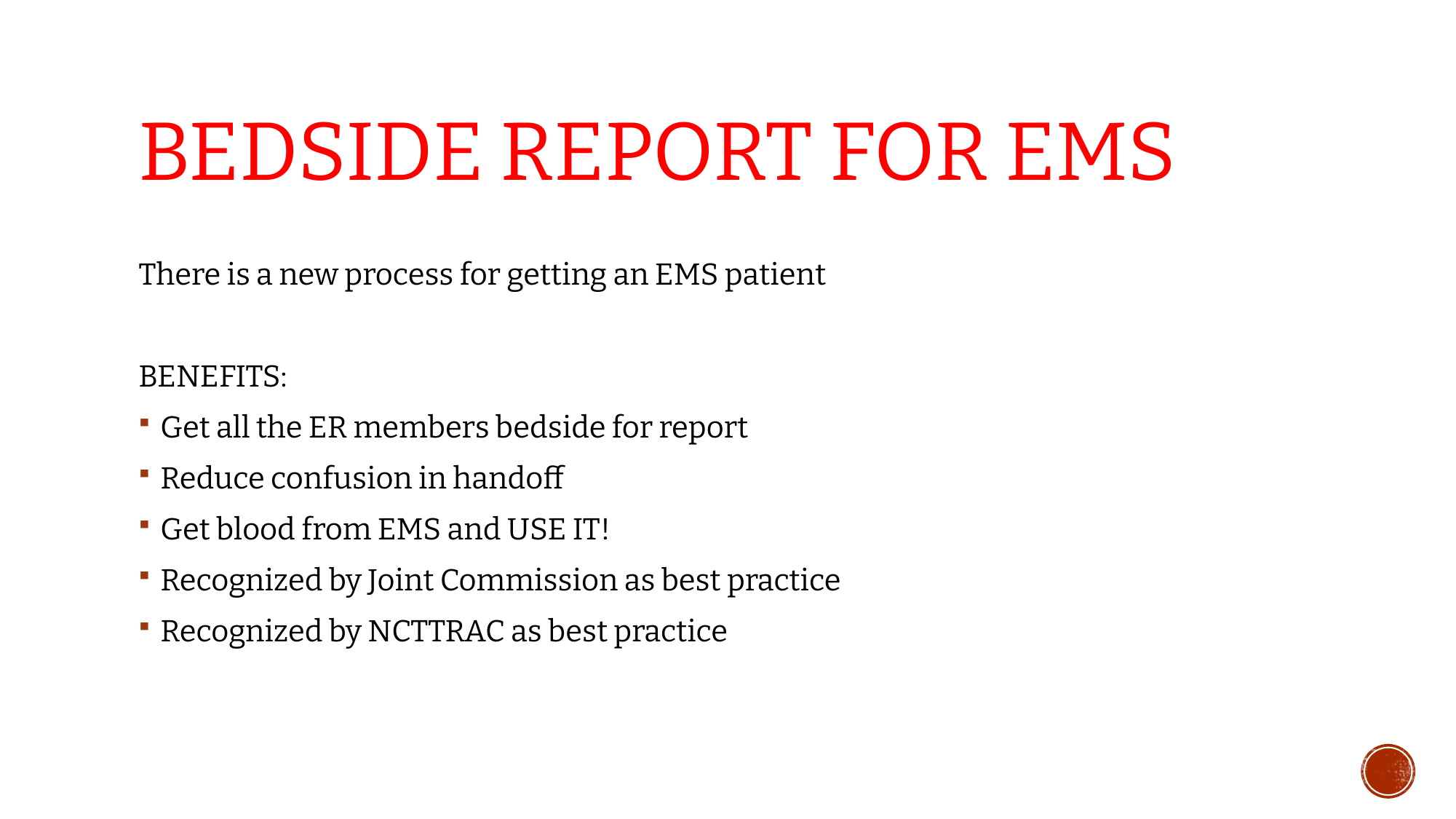

# Bedside report for ems
There is a new process for getting an EMS patient

BENEFITS:
Get all the ER members bedside for report
Reduce confusion in handoff
Get blood from EMS and USE IT!
Recognized by Joint Commission as best practice
Recognized by NCTTRAC as best practice